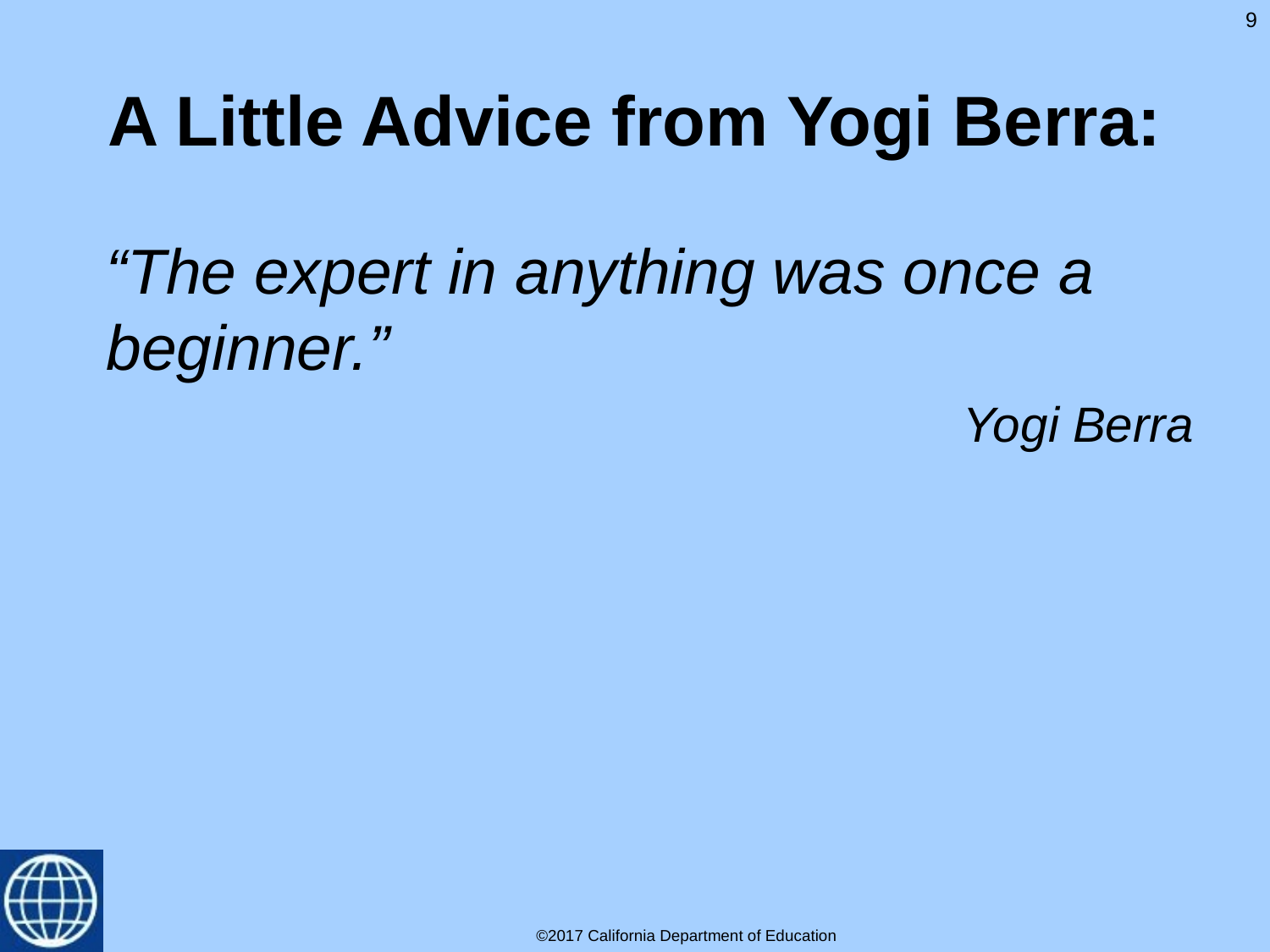

9
# A Little Advice from Yogi Berra:
“The expert in anything was once a beginner.”
Yogi Berra